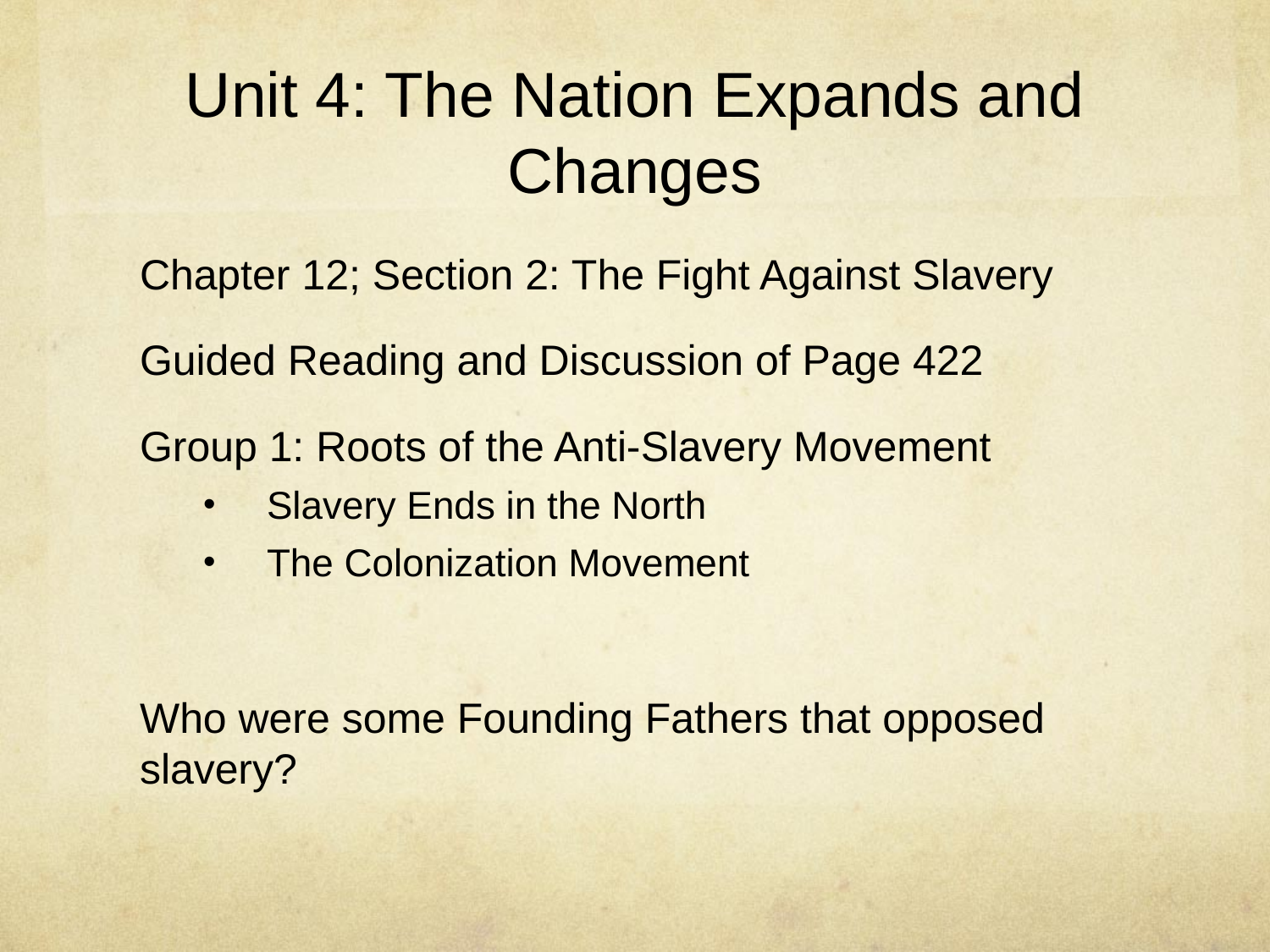

# Unit 4: The Nation Expands and Changes
Chapter 12; Section 2: The Fight Against Slavery
Guided Reading and Discussion of Page 422
Group 1: Roots of the Anti-Slavery Movement
Slavery Ends in the North
The Colonization Movement

Who were some Founding Fathers that opposed slavery?